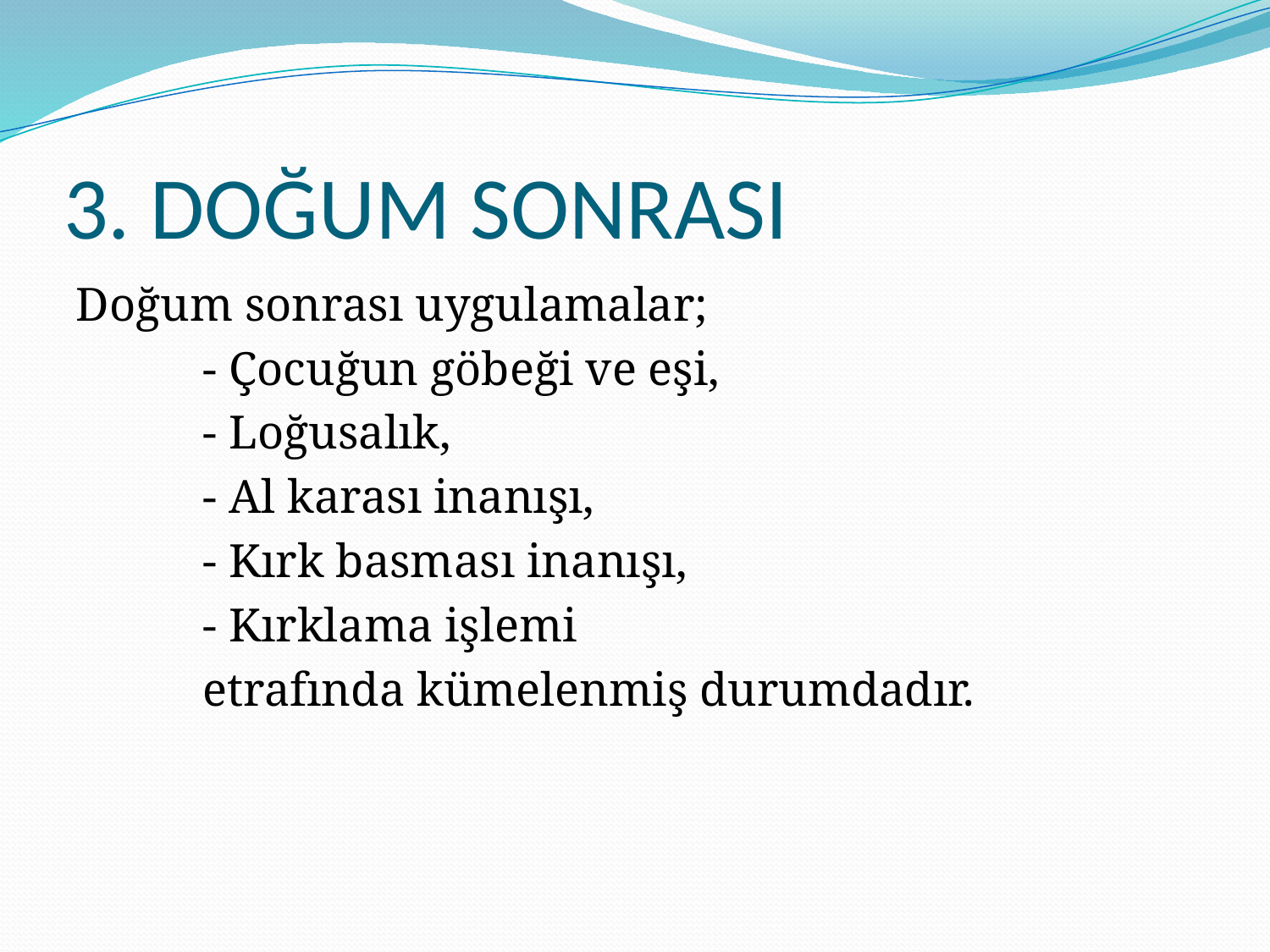

# 3. DOĞUM SONRASI
Doğum sonrası uygulamalar;
	- Çocuğun göbeği ve eşi,
	- Loğusalık,
	- Al karası inanışı,
	- Kırk basması inanışı,
	- Kırklama işlemi
	etrafında kümelenmiş durumdadır.